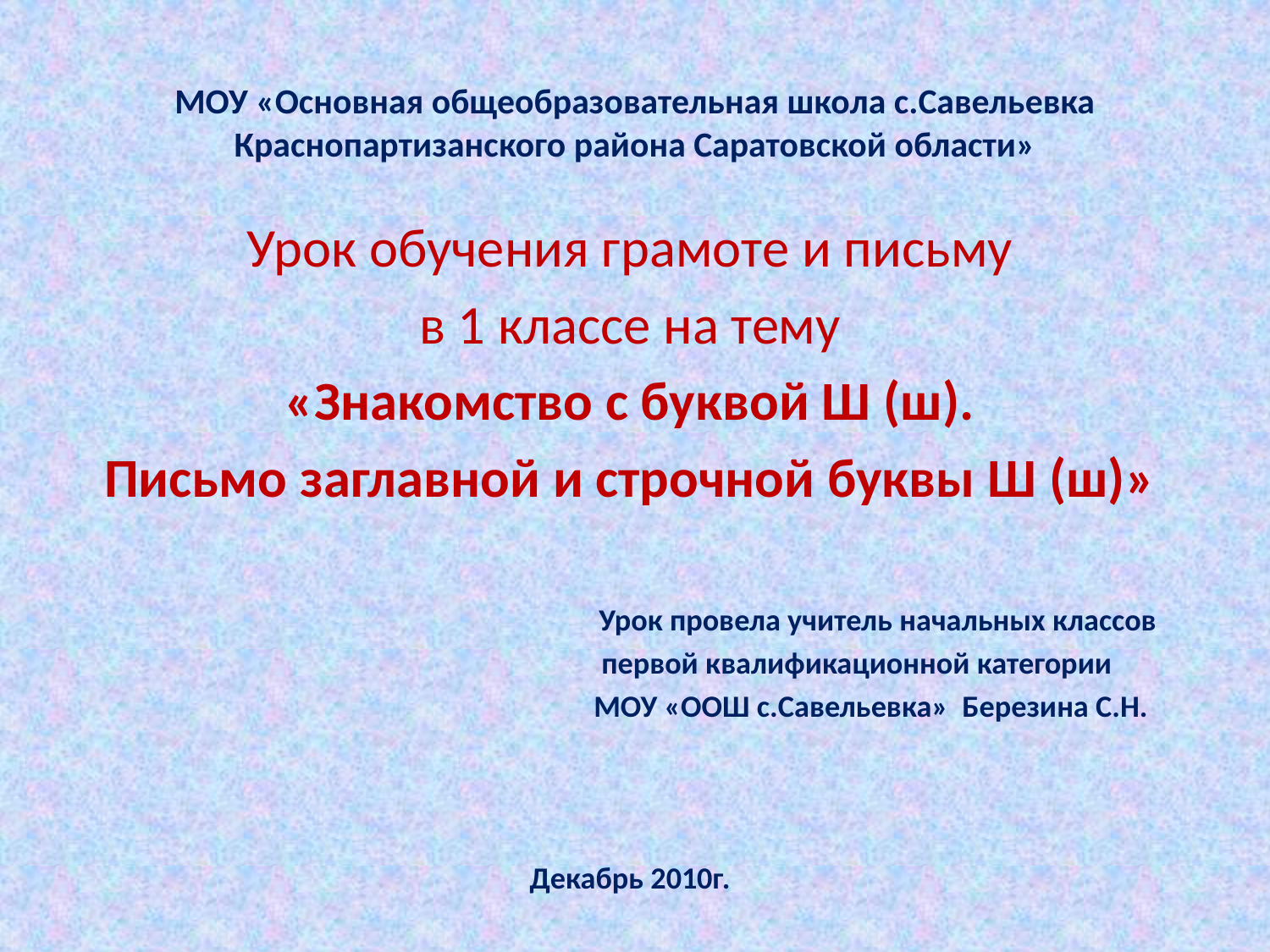

# МОУ «Основная общеобразовательная школа с.Савельевка Краснопартизанского района Саратовской области»
Урок обучения грамоте и письму
 в 1 классе на тему
«Знакомство с буквой Ш (ш).
Письмо заглавной и строчной буквы Ш (ш)»

                                                                       Урок провела учитель начальных классов
                                                                 первой квалификационной категории
                                                                     МОУ «ООШ с.Савельевка»  Березина С.Н.

Декабрь 2010г.